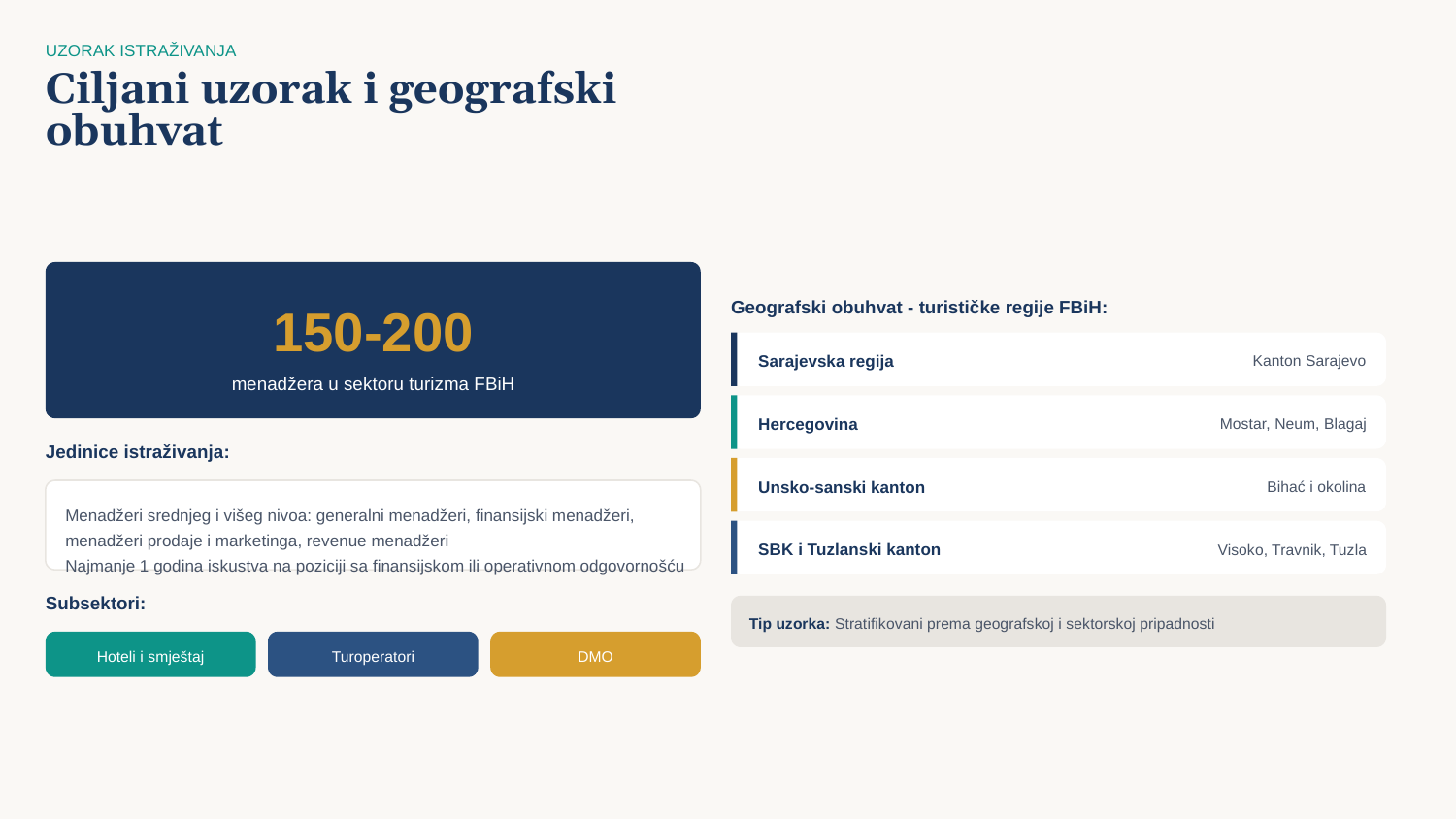

UZORAK ISTRAŽIVANJA
Ciljani uzorak i geografski obuhvat

150-200
Geografski obuhvat - turističke regije FBiH:

Sarajevska regija
Kanton Sarajevo
menadžera u sektoru turizma FBiH

Hercegovina
Mostar, Neum, Blagaj
Jedinice istraživanja:

Unsko-sanski kanton
Bihać i okolina

Menadžeri srednjeg i višeg nivoa: generalni menadžeri, finansijski menadžeri, menadžeri prodaje i marketinga, revenue menadžeri
Najmanje 1 godina iskustva na poziciji sa finansijskom ili operativnom odgovornošću

SBK i Tuzlanski kanton
Visoko, Travnik, Tuzla
Subsektori:

Tip uzorka: Stratifikovani prema geografskoj i sektorskoj pripadnosti

Hoteli i smještaj
Turoperatori
DMO